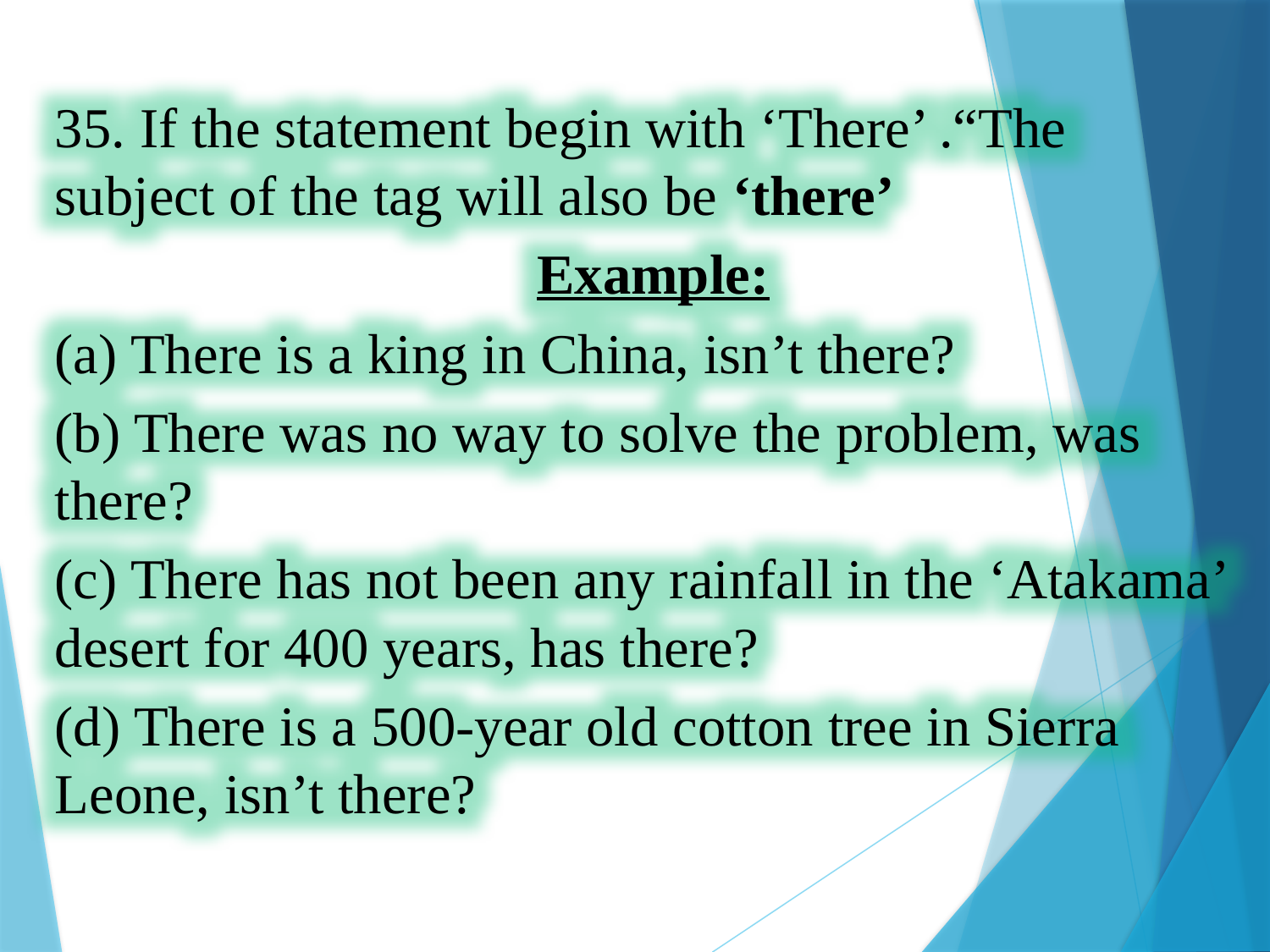

35. If the statement begin with ‘There’ .“The subject of the tag will also be ‘there’
                                  Example:
(a) There is a king in China, isn’t there?
(b) There was no way to solve the problem, was there?
(c) There has not been any rainfall in the ‘Atakama’ desert for 400 years, has there?
(d) There is a 500-year old cotton tree in Sierra Leone, isn’t there?